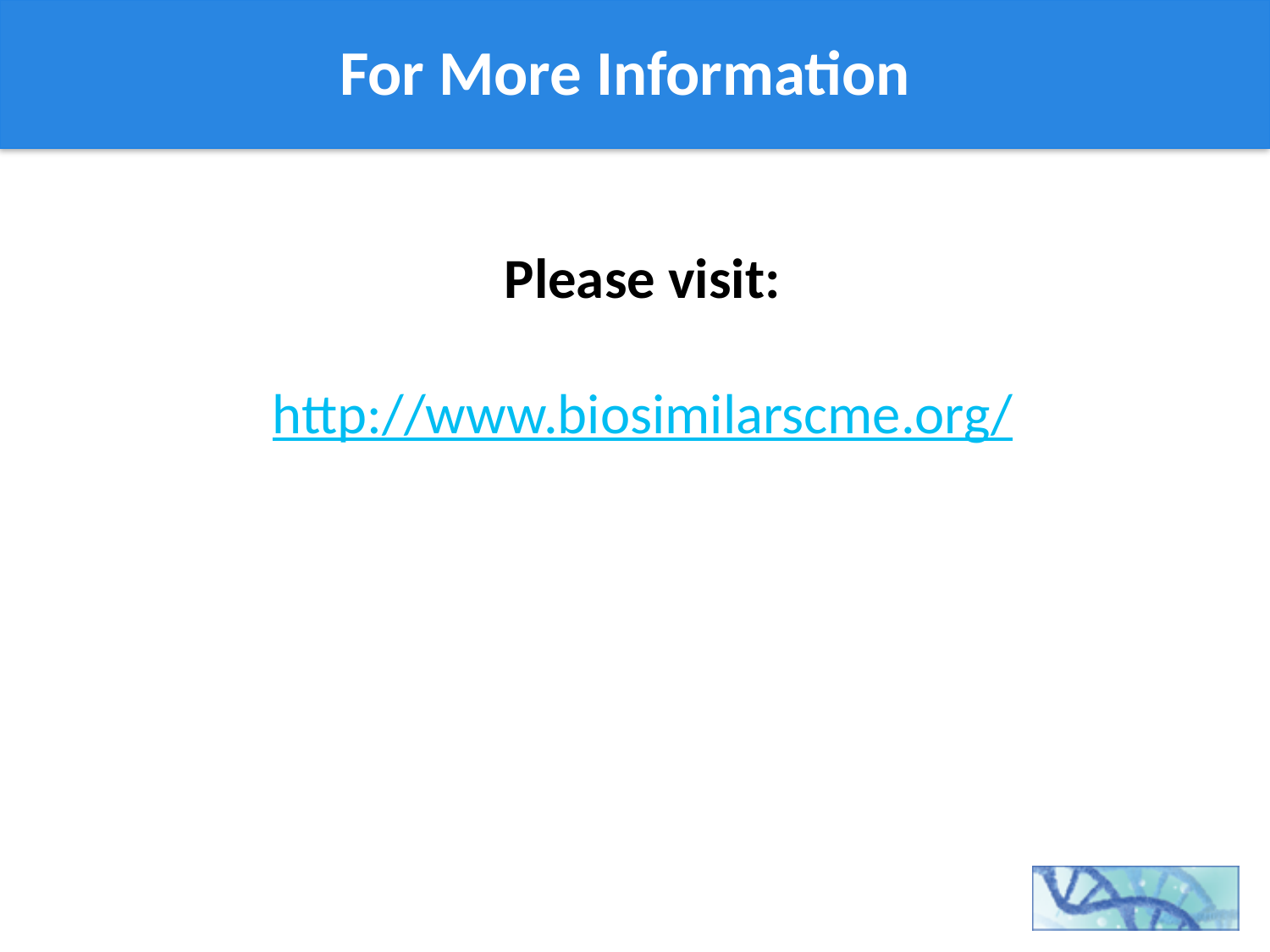

# For More Information

Please visit:

http://www.biosimilarscme.org/